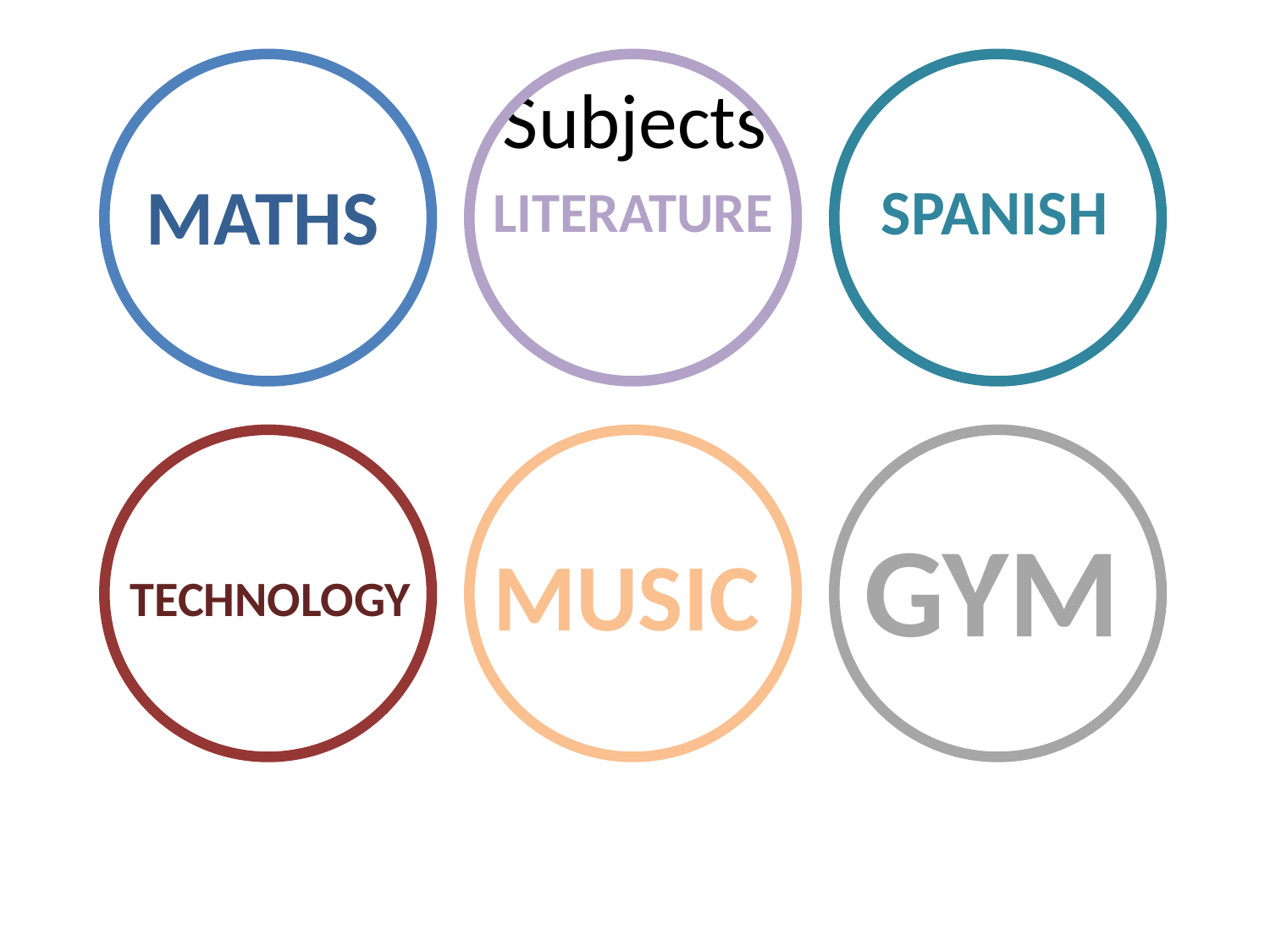

# Subjects

MATHS

LITERATURE

SPANISH

TECHNOLOGY

MUSIC

GYM